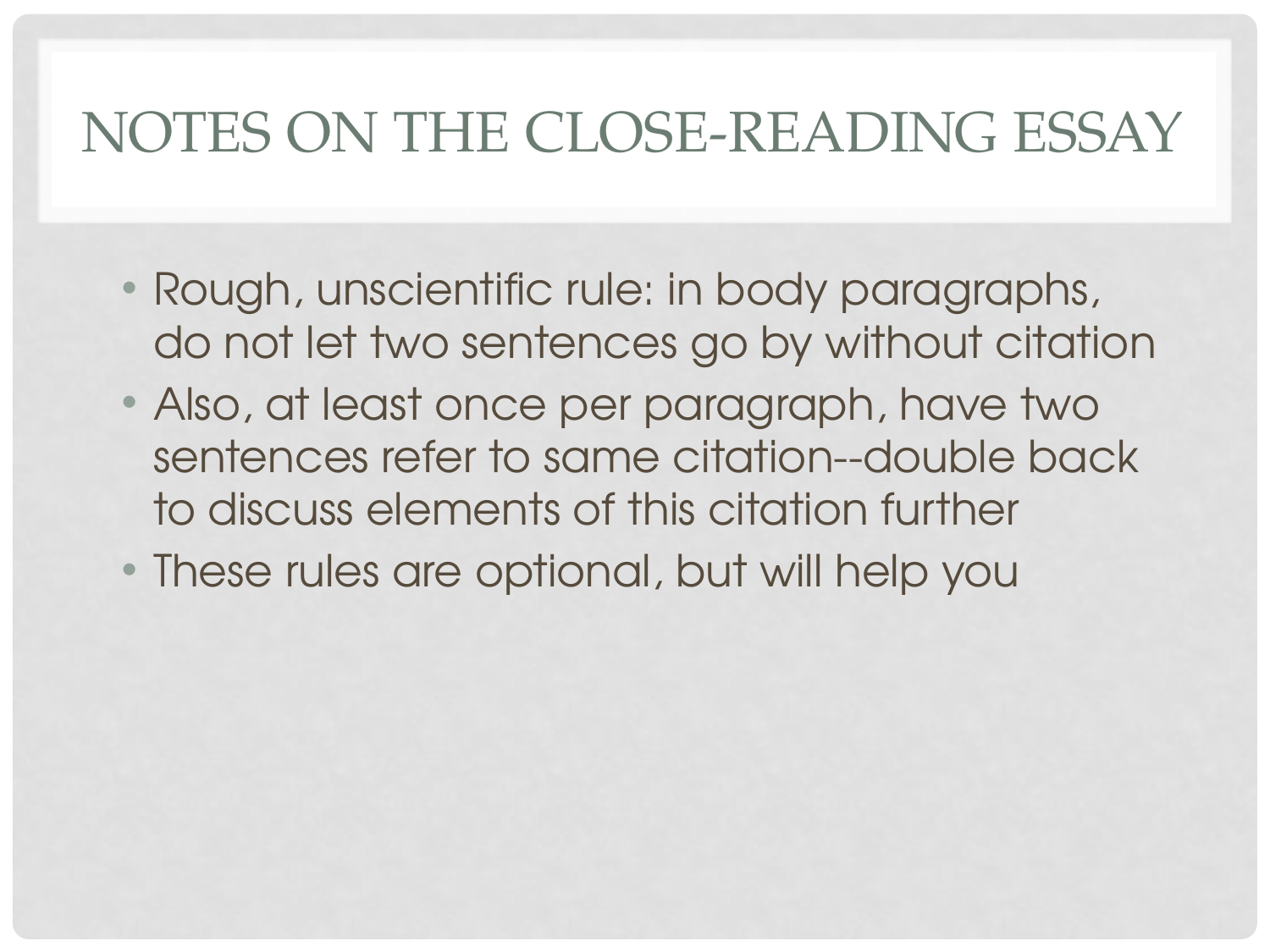

# Notes on the close-reading essay
Rough, unscientific rule: in body paragraphs, do not let two sentences go by without citation
Also, at least once per paragraph, have two sentences refer to same citation--double back to discuss elements of this citation further
These rules are optional, but will help you